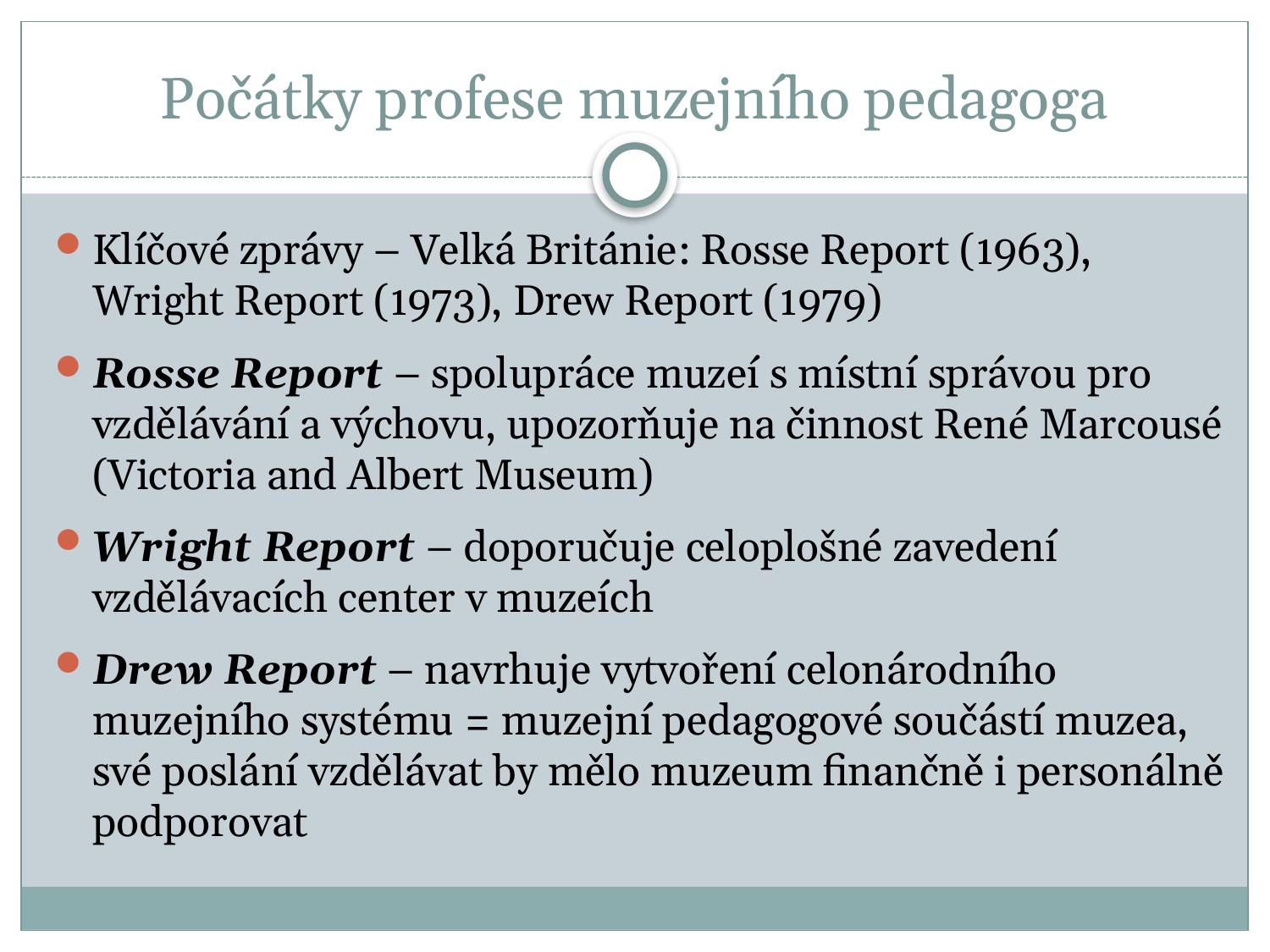

# Počátky profese muzejního pedagoga
Klíčové zprávy – Velká Británie: Rosse Report (1963), Wright Report (1973), Drew Report (1979)
Rosse Report – spolupráce muzeí s místní správou pro vzdělávání a výchovu, upozorňuje na činnost René Marcousé (Victoria and Albert Museum)
Wright Report – doporučuje celoplošné zavedení vzdělávacích center v muzeích
Drew Report – navrhuje vytvoření celonárodního muzejního systému = muzejní pedagogové součástí muzea, své poslání vzdělávat by mělo muzeum finančně i personálně podporovat